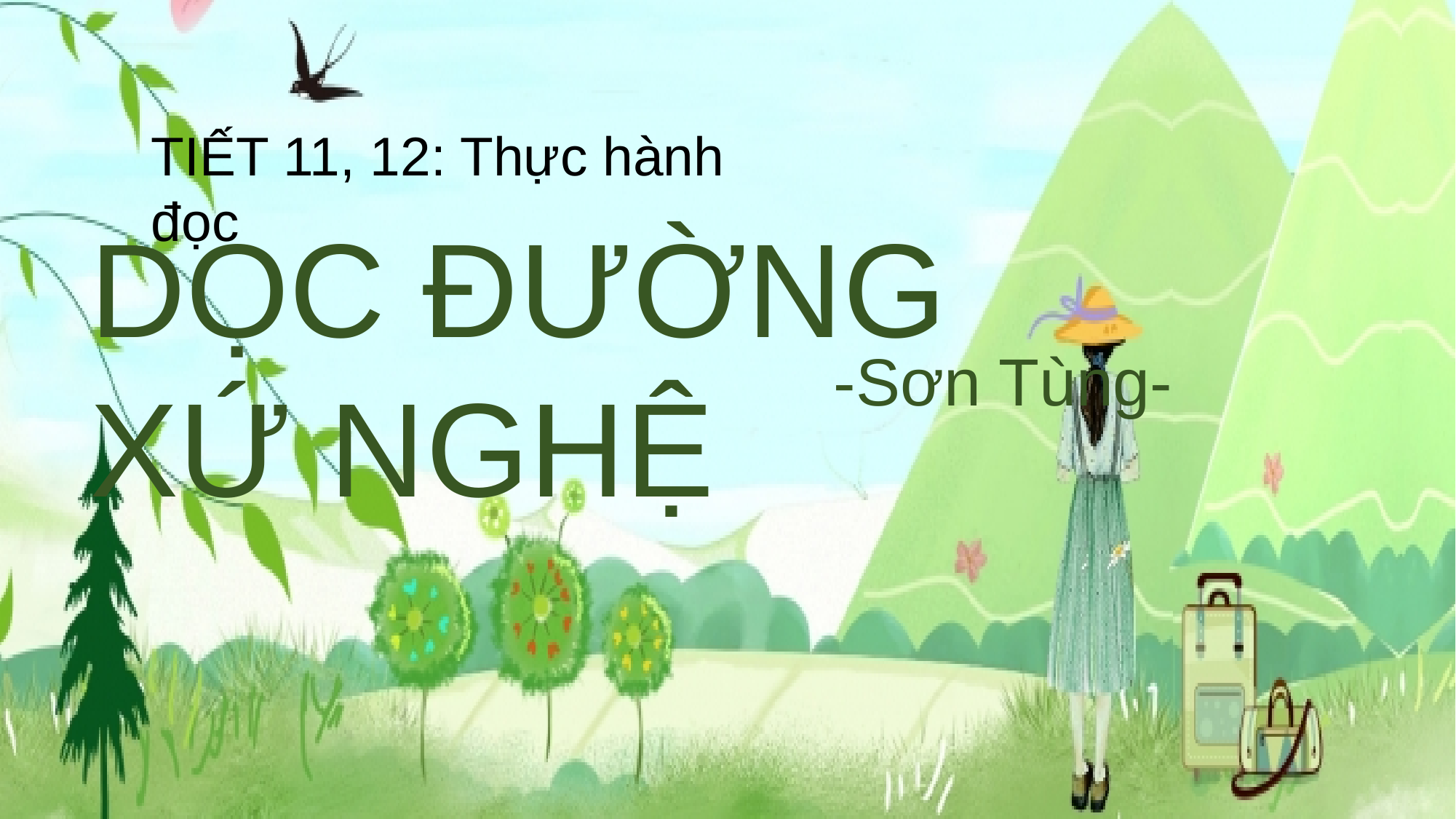

TIẾT 11, 12: Thực hành đọc
DỌC ĐƯỜNG XỨ NGHỆ
-Sơn Tùng-